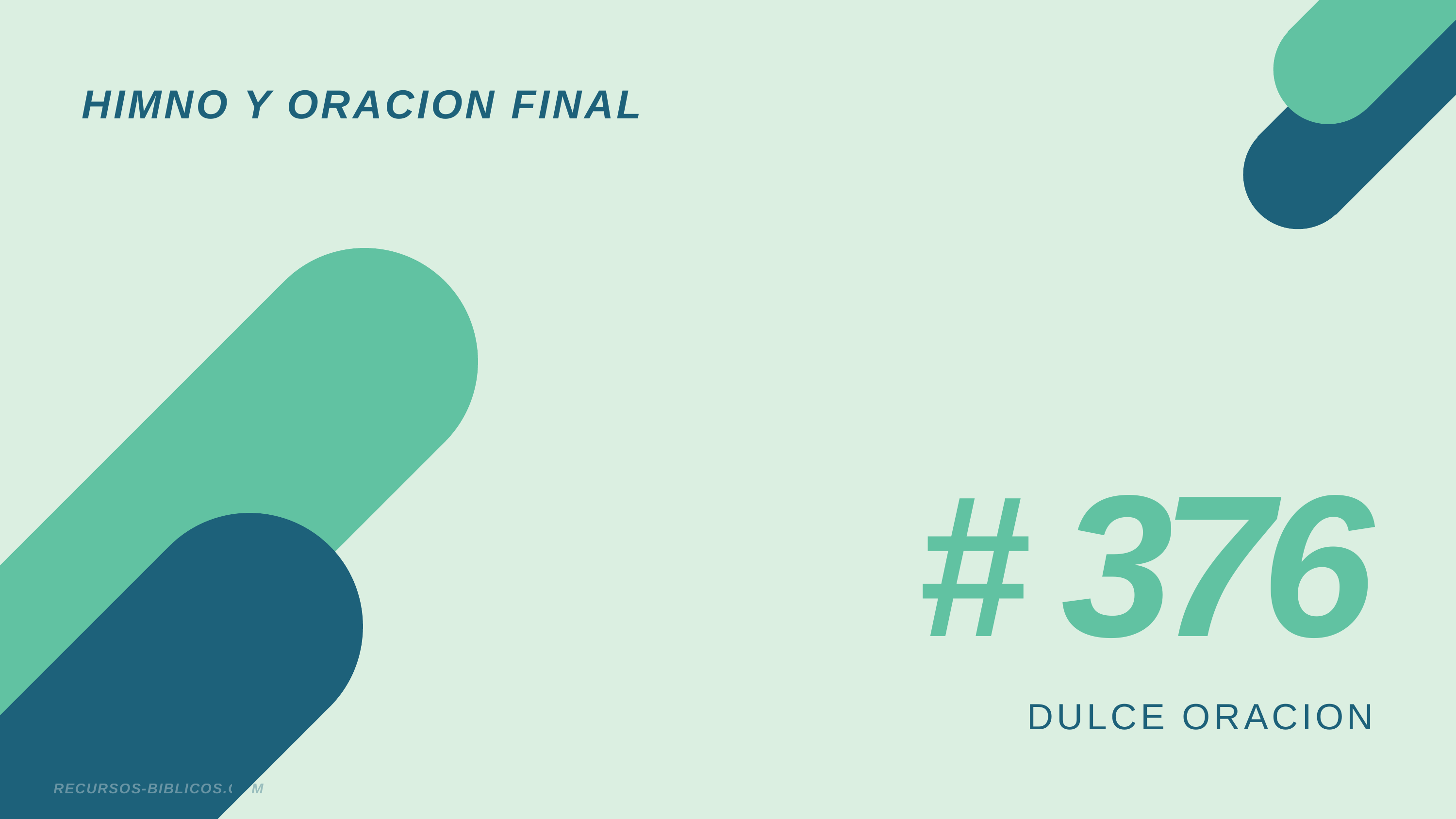

HIMNO Y ORACION FINAL

# 376
DULCE ORACION
RECURSOS-BIBLICOS.COM